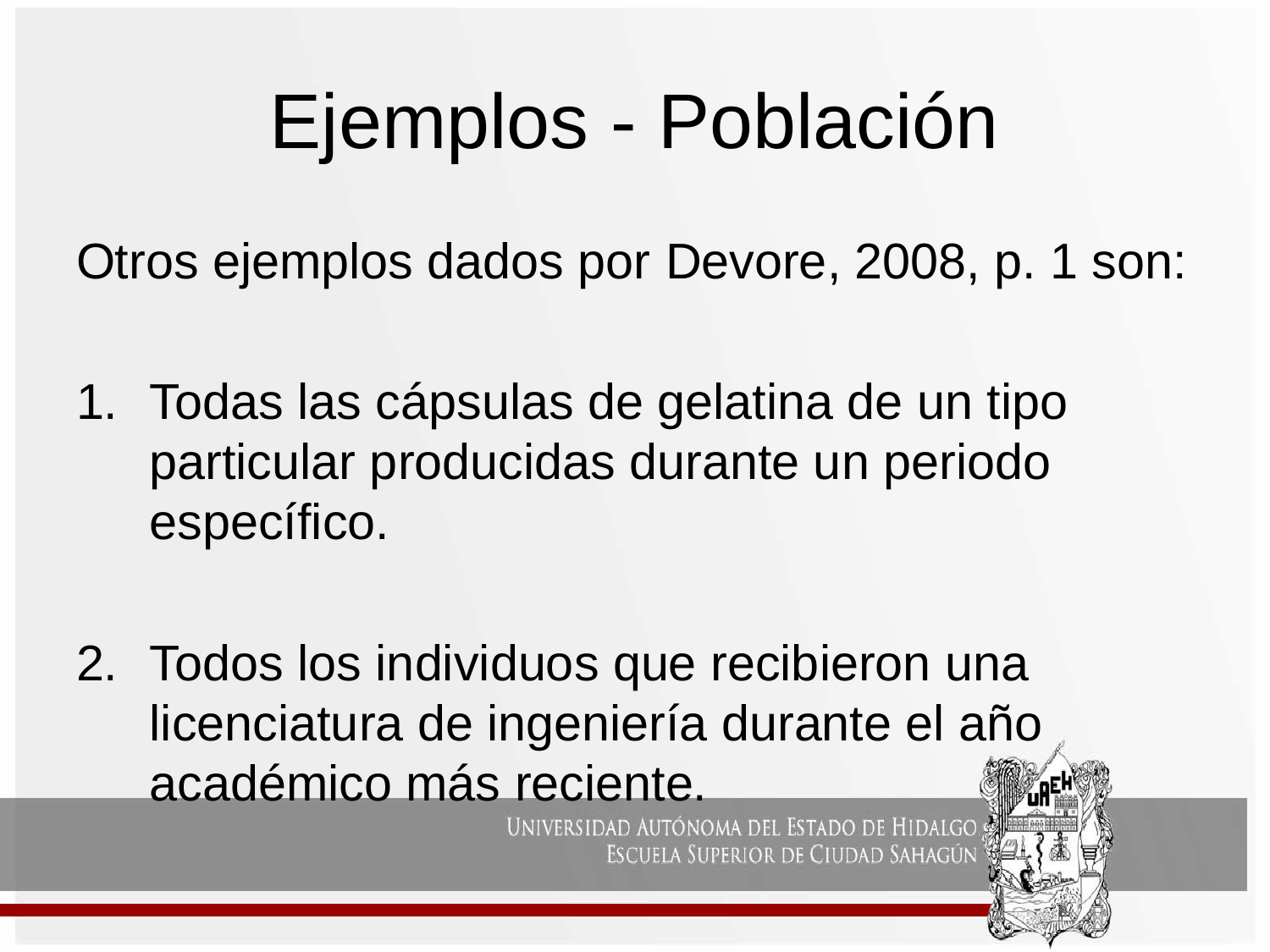

# Ejemplos - Población
Otros ejemplos dados por Devore, 2008, p. 1 son:

Todas las cápsulas de gelatina de un tipo particular producidas durante un periodo específico.

Todos los individuos que recibieron una licenciatura de ingeniería durante el año académico más reciente.